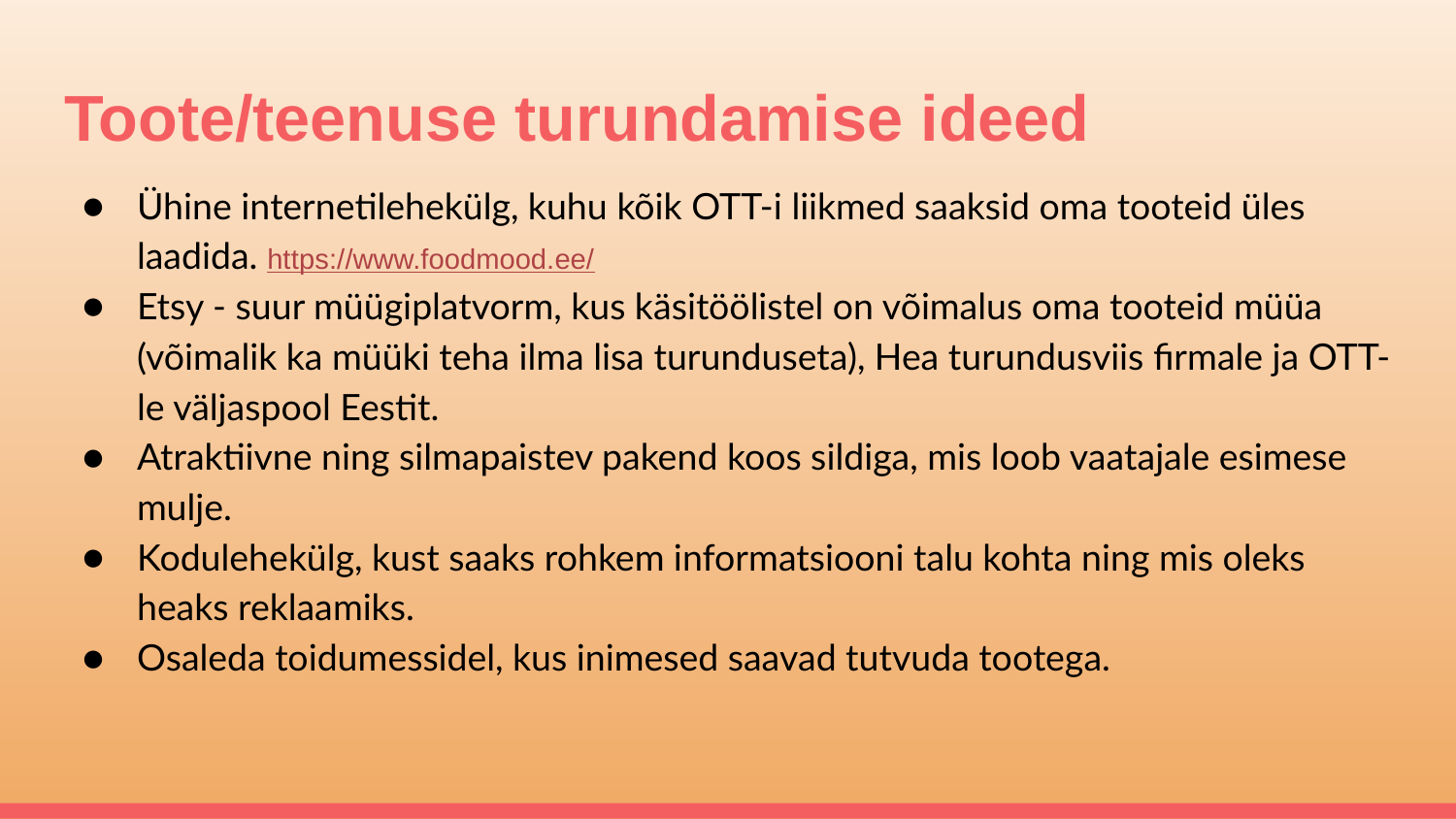

# Toote/teenuse turundamise ideed
Ühine internetilehekülg, kuhu kõik OTT-i liikmed saaksid oma tooteid üles laadida. https://www.foodmood.ee/
Etsy - suur müügiplatvorm, kus käsitöölistel on võimalus oma tooteid müüa (võimalik ka müüki teha ilma lisa turunduseta), Hea turundusviis firmale ja OTT-le väljaspool Eestit.
Atraktiivne ning silmapaistev pakend koos sildiga, mis loob vaatajale esimese mulje.
Kodulehekülg, kust saaks rohkem informatsiooni talu kohta ning mis oleks heaks reklaamiks.
Osaleda toidumessidel, kus inimesed saavad tutvuda tootega.